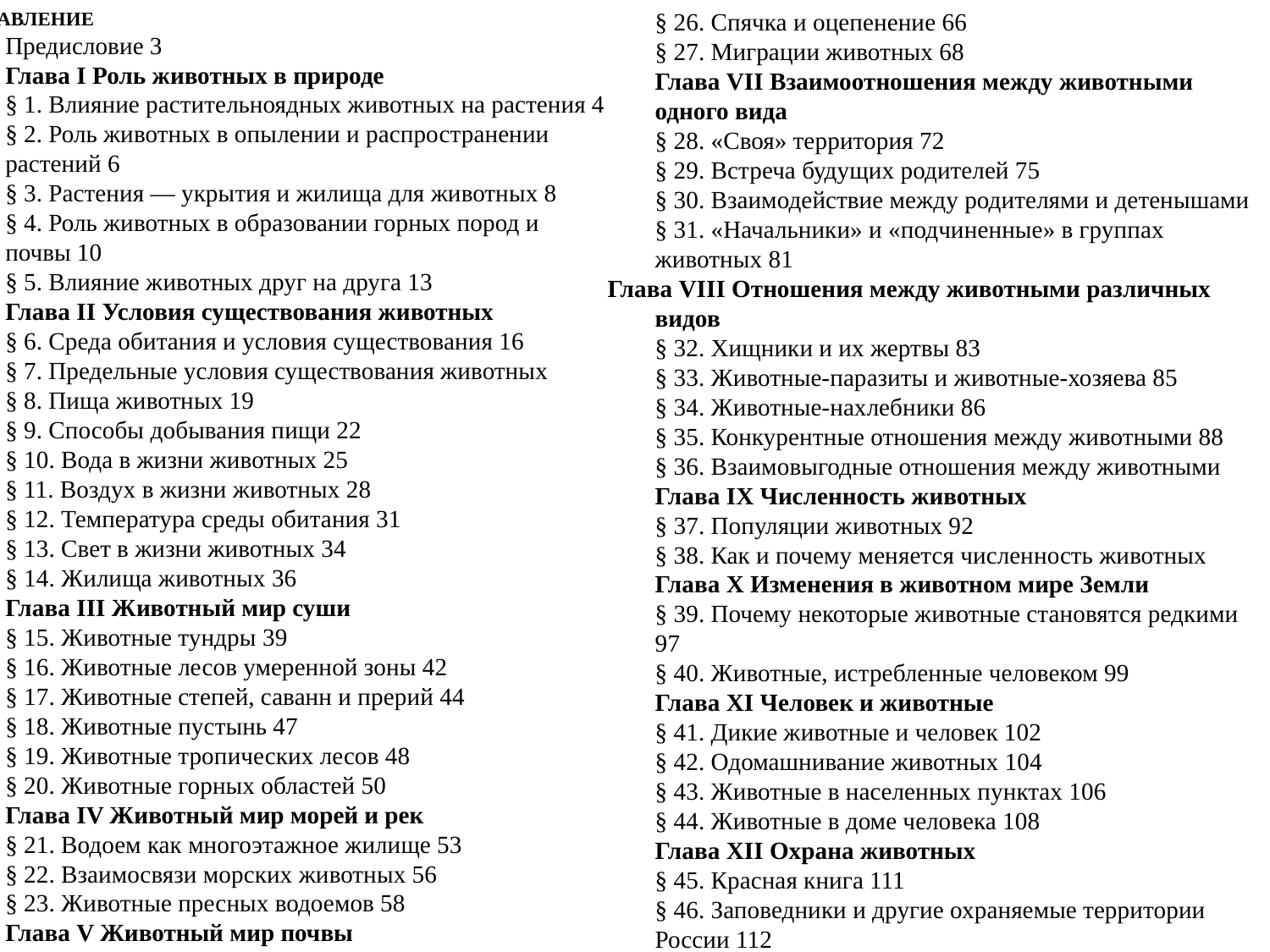

ОГЛАВЛЕНИЕ
Предисловие 3
Глава I Роль животных в природе
§ 1. Влияние растительноядных животных на растения 4
§ 2. Роль животных в опылении и распространении растений 6
§ 3. Растения — укрытия и жилища для животных 8
§ 4. Роль животных в образовании горных пород и почвы 10
§ 5. Влияние животных друг на друга 13
Глава II Условия существования животных
§ 6. Среда обитания и условия существования 16
§ 7. Предельные условия существования животных
§ 8. Пища животных 19
§ 9. Способы добывания пищи 22
§ 10. Вода в жизни животных 25
§ 11. Воздух в жизни животных 28
§ 12. Температура среды обитания 31
§ 13. Свет в жизни животных 34
§ 14. Жилища животных 36
Глава III Животный мир суши
§ 15. Животные тундры 39
§ 16. Животные лесов умеренной зоны 42
§ 17. Животные степей, саванн и прерий 44
§ 18. Животные пустынь 47
§ 19. Животные тропических лесов 48
§ 20. Животные горных областей 50
Глава IV Животный мир морей и рек
§ 21. Водоем как многоэтажное жилище 53
§ 22. Взаимосвязи морских животных 56
§ 23. Животные пресных водоемов 58
Глава V Животный мир почвы
§ 24. Свойства почвы как среды обитания животных 61
§ 25. Животные-землерои 63
Глава VI Сезонные изменения в жизни животных
§ 26. Спячка и оцепенение 66
§ 27. Миграции животных 68
Глава VII Взаимоотношения между животными одного вида
§ 28. «Своя» территория 72
§ 29. Встреча будущих родителей 75
§ 30. Взаимодействие между родителями и детенышами
§ 31. «Начальники» и «подчиненные» в группах животных 81
Глава VIII Отношения между животными различных видов
§ 32. Хищники и их жертвы 83
§ 33. Животные-паразиты и животные-хозяева 85
§ 34. Животные-нахлебники 86
§ 35. Конкурентные отношения между животными 88
§ 36. Взаимовыгодные отношения между животными
Глава IX Численность животных
§ 37. Популяции животных 92
§ 38. Как и почему меняется численность животных
Глава X Изменения в животном мире Земли
§ 39. Почему некоторые животные становятся редкими 97
§ 40. Животные, истребленные человеком 99
Глава XI Человек и животные
§ 41. Дикие животные и человек 102
§ 42. Одомашнивание животных 104
§ 43. Животные в населенных пунктах 106
§ 44. Животные в доме человека 108
Глава XII Охрана животных
§ 45. Красная книга 111
§ 46. Заповедники и другие охраняемые территории России 112
§ 47. Заповедные территории зарубежных стран 115
Заключение 118
Список названий животных 119.